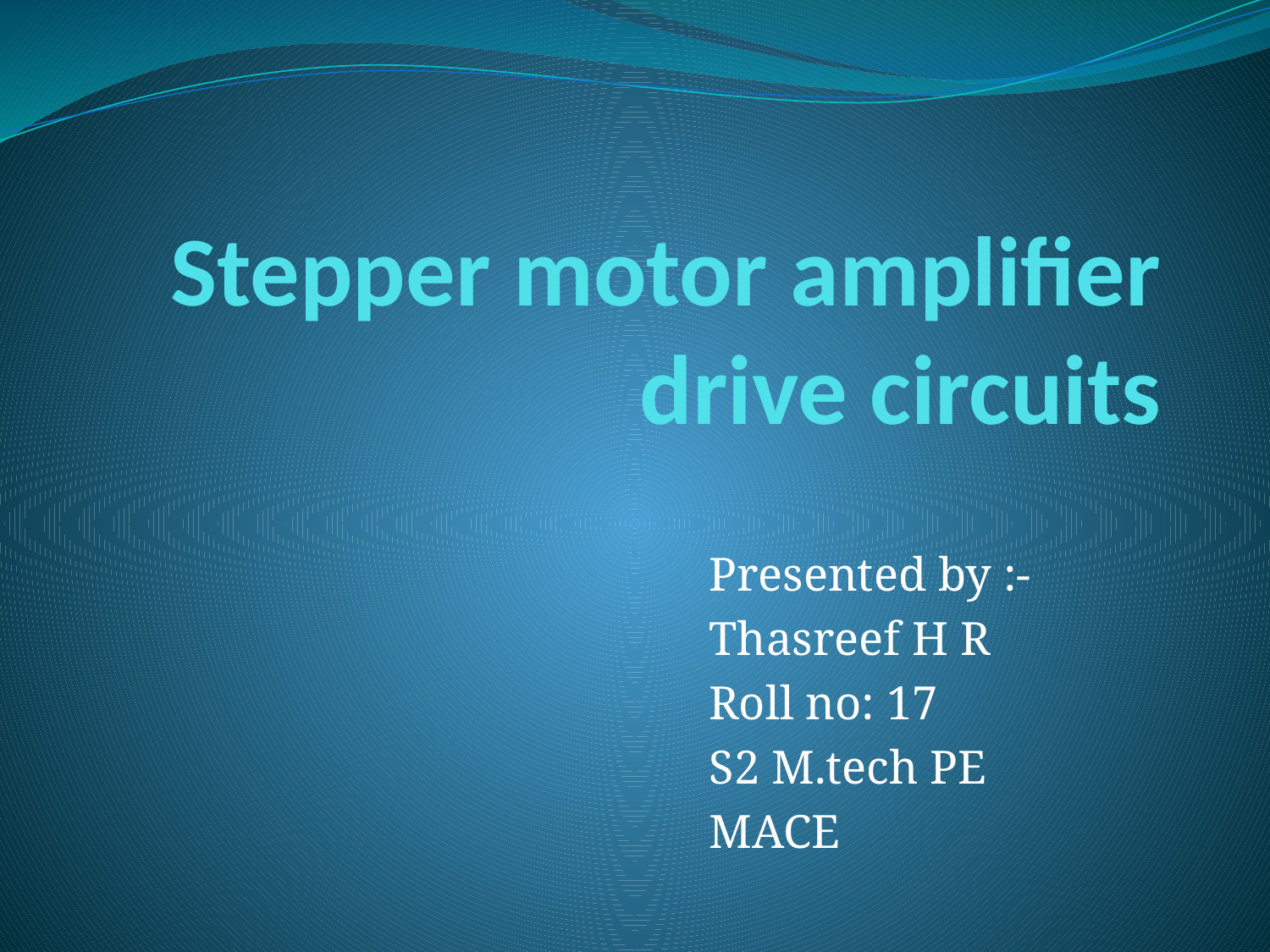

# Stepper motor amplifier drive circuits
Presented by :-
Thasreef H R
Roll no: 17
S2 M.tech PE
MACE